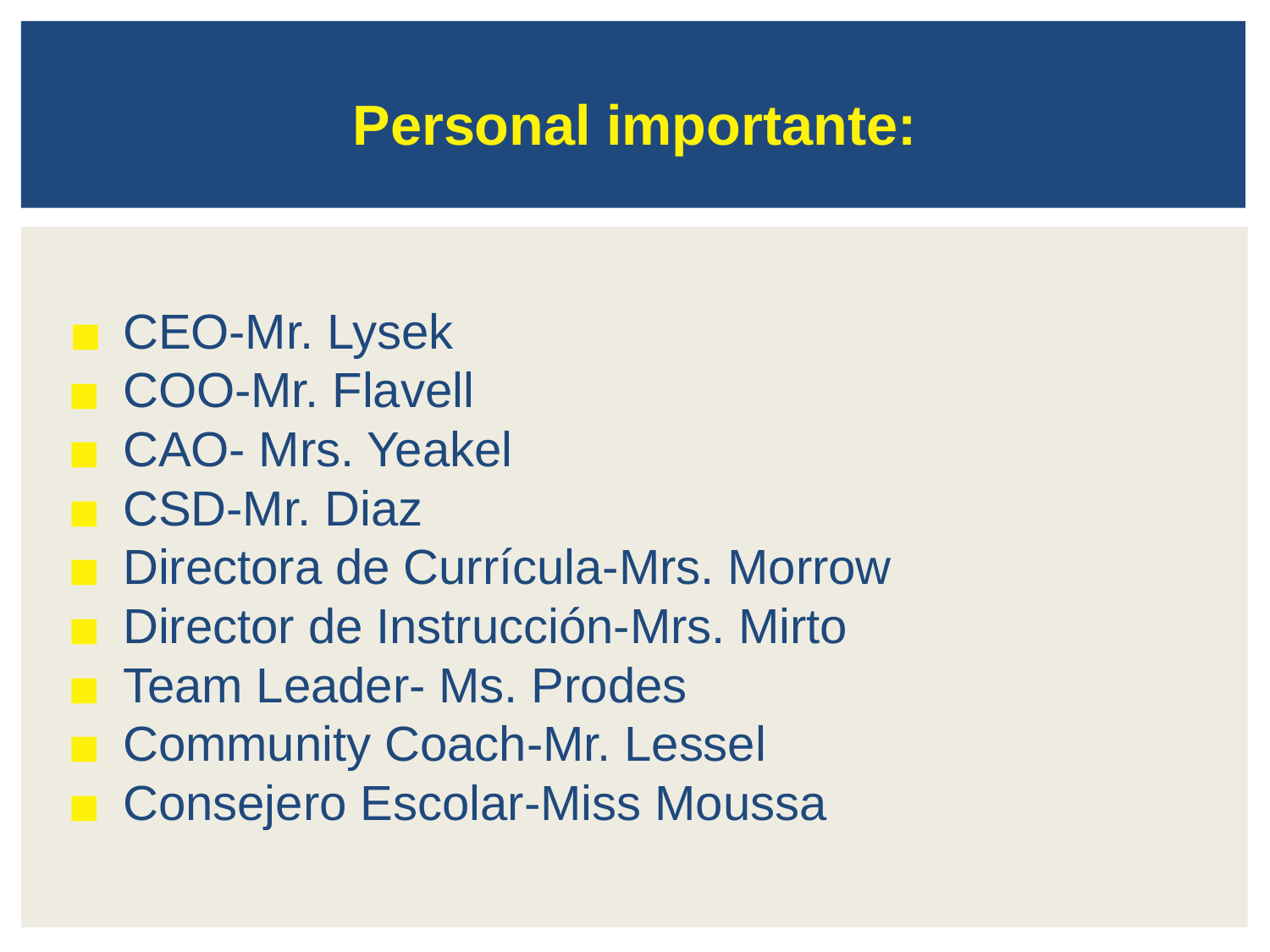

# Personal importante:
CEO-Mr. Lysek
COO-Mr. Flavell
CAO- Mrs. Yeakel
CSD-Mr. Diaz
Directora de Currícula-Mrs. Morrow
Director de Instrucción-Mrs. Mirto
Team Leader- Ms. Prodes
Community Coach-Mr. Lessel
Consejero Escolar-Miss Moussa